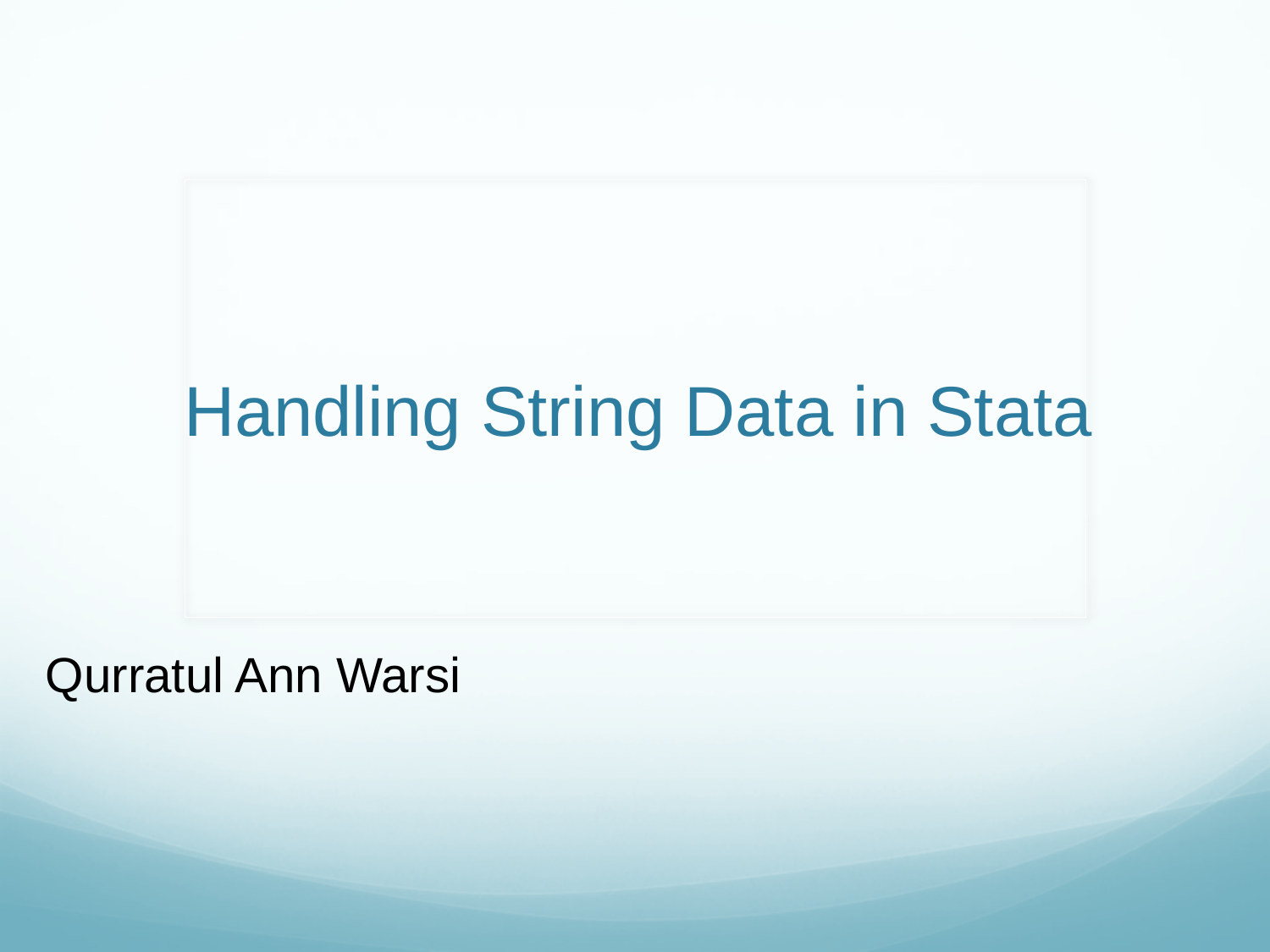

# Handling String Data in Stata
Qurratul Ann Warsi